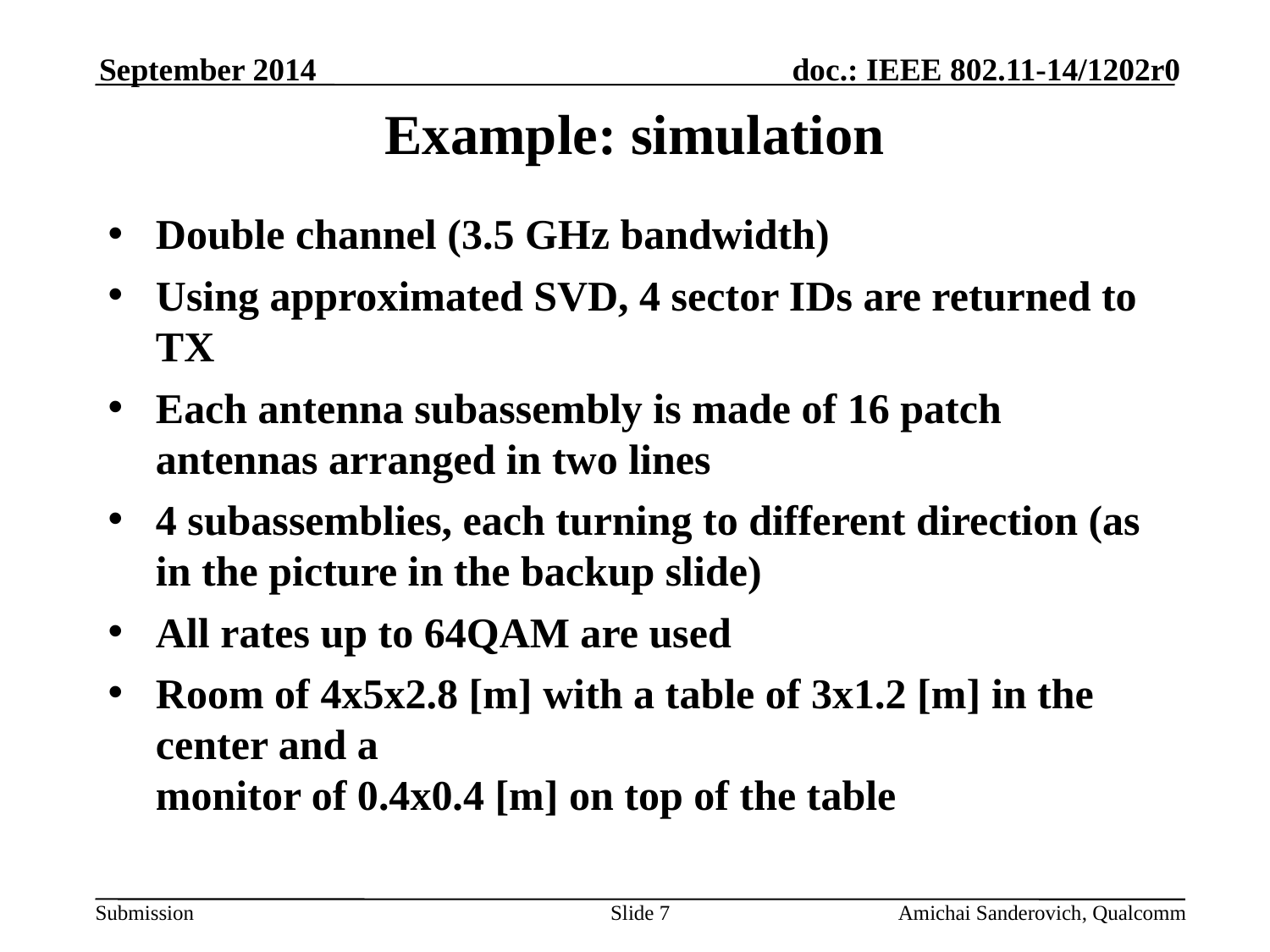

September 2014
# Example: simulation
Double channel (3.5 GHz bandwidth)
Using approximated SVD, 4 sector IDs are returned to TX
Each antenna subassembly is made of 16 patch antennas arranged in two lines
4 subassemblies, each turning to different direction (as in the picture in the backup slide)
All rates up to 64QAM are used
Room of 4x5x2.8 [m] with a table of 3x1.2 [m] in the center and a
monitor of 0.4x0.4 [m] on top of the table
Slide 7
Amichai Sanderovich, Qualcomm